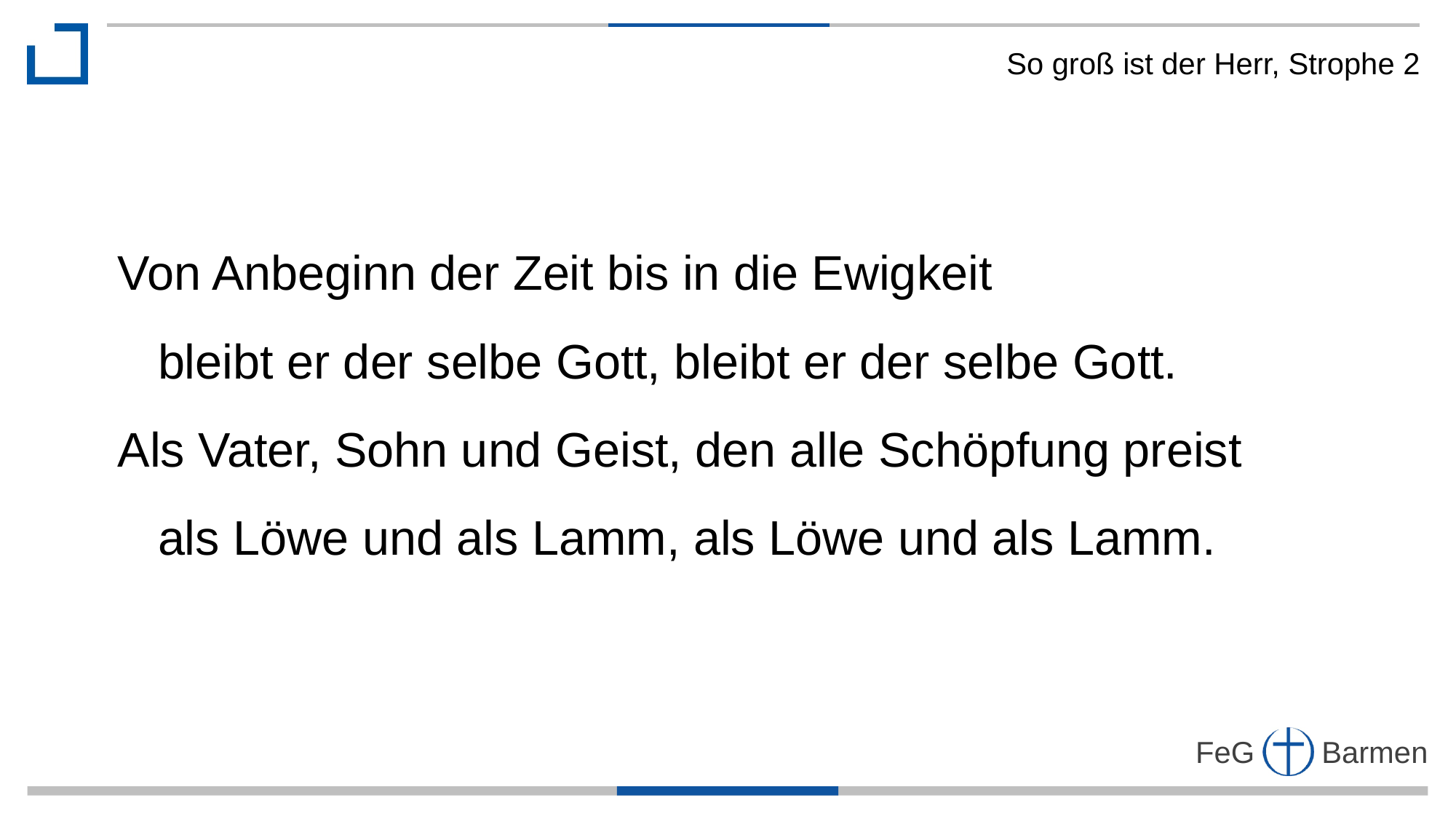

So groß ist der Herr, Strophe 2
Von Anbeginn der Zeit bis in die Ewigkeit
   bleibt er der selbe Gott, bleibt er der selbe Gott.
Als Vater, Sohn und Geist, den alle Schöpfung preist
   als Löwe und als Lamm, als Löwe und als Lamm.